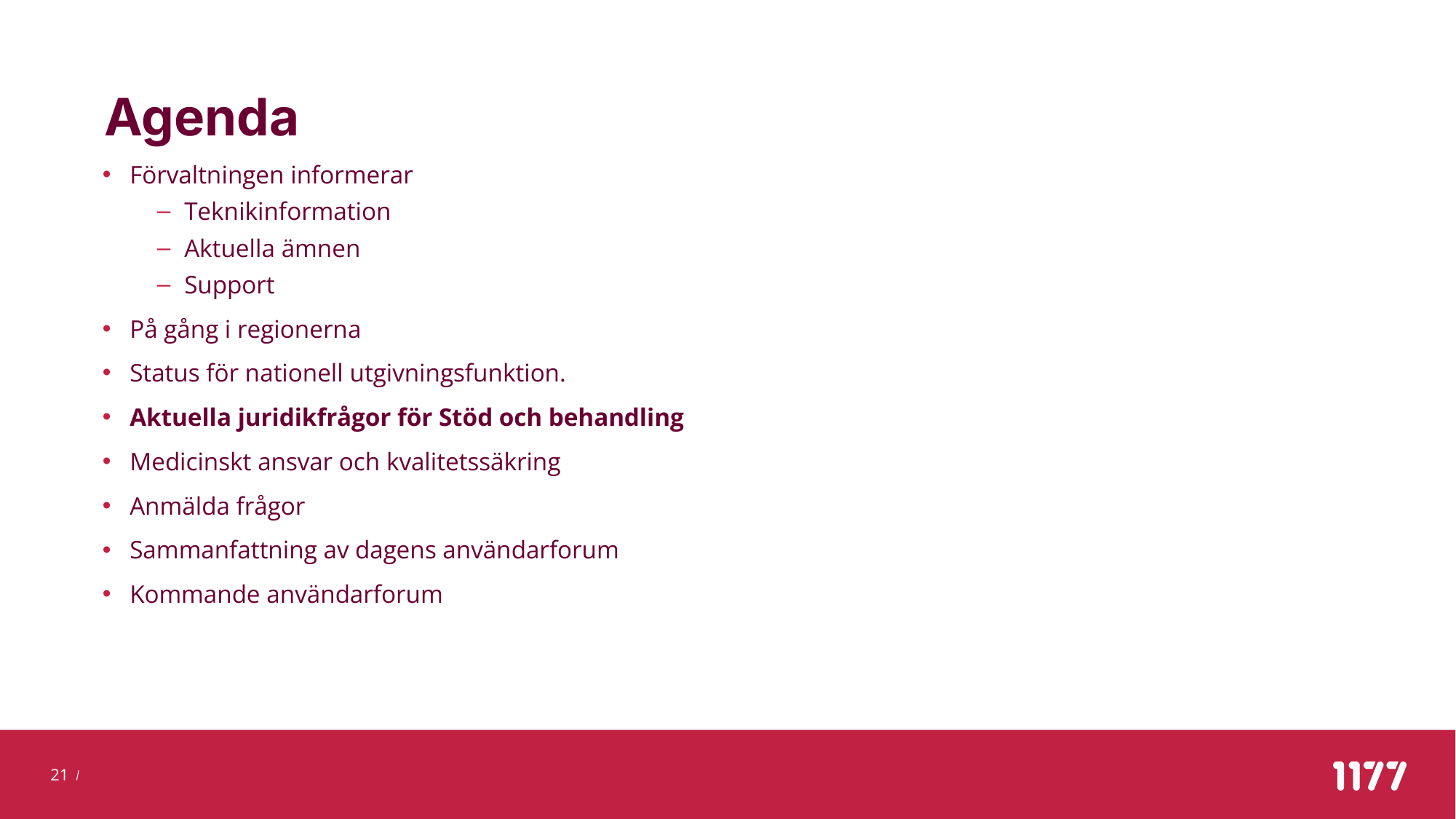

# Agenda
Förvaltningen informerar
Teknikinformation
Aktuella ämnen
Support
På gång i regionerna
Status för nationell utgivningsfunktion.
Aktuella juridikfrågor för Stöd och behandling
Medicinskt ansvar och kvalitetssäkring
Anmälda frågor
Sammanfattning av dagens användarforum
Kommande användarforum

21